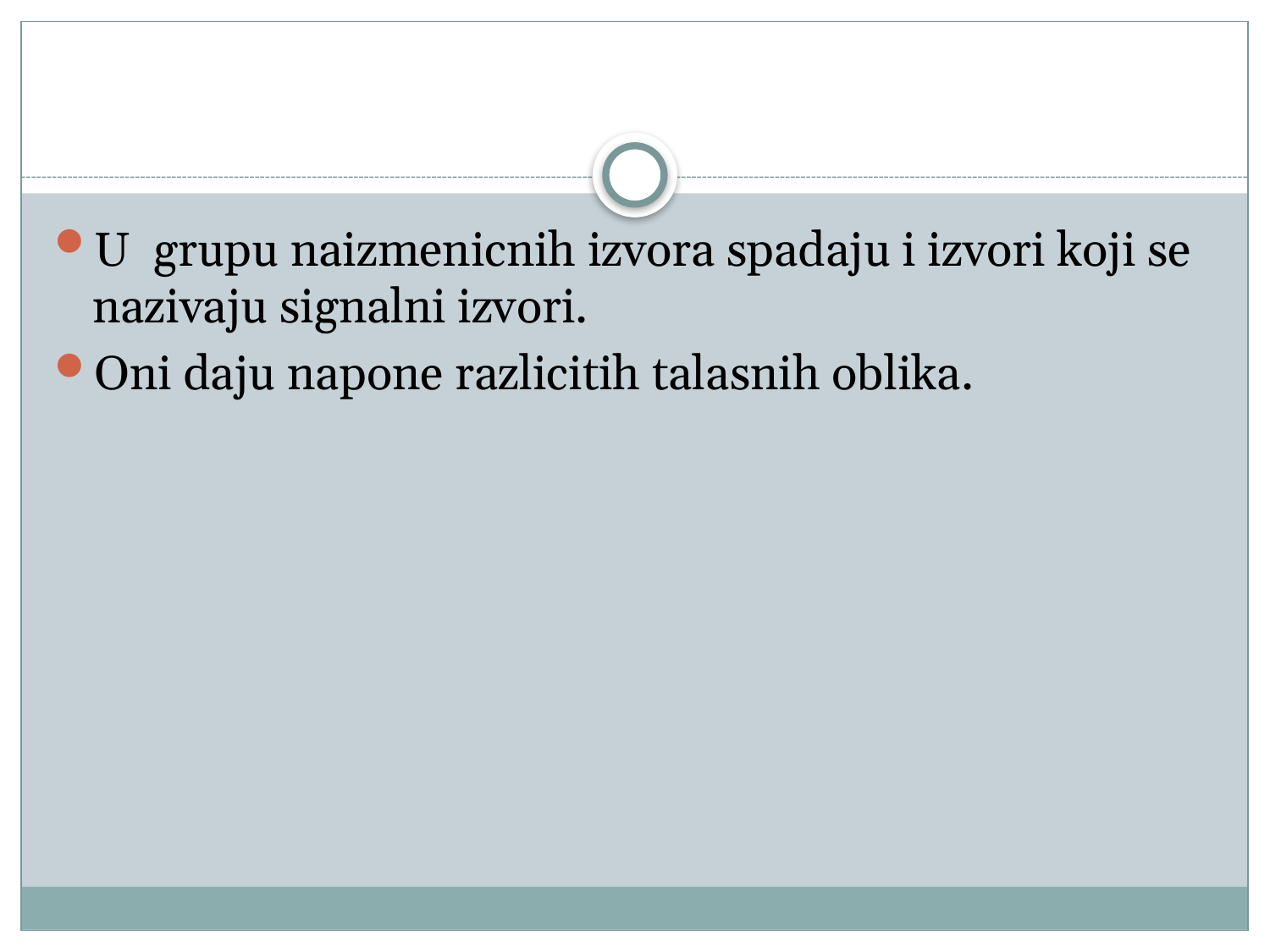

U  grupu naizmenicnih izvora spadaju i izvori koji se nazivaju signalni izvori.
Oni daju napone razlicitih talasnih oblika.